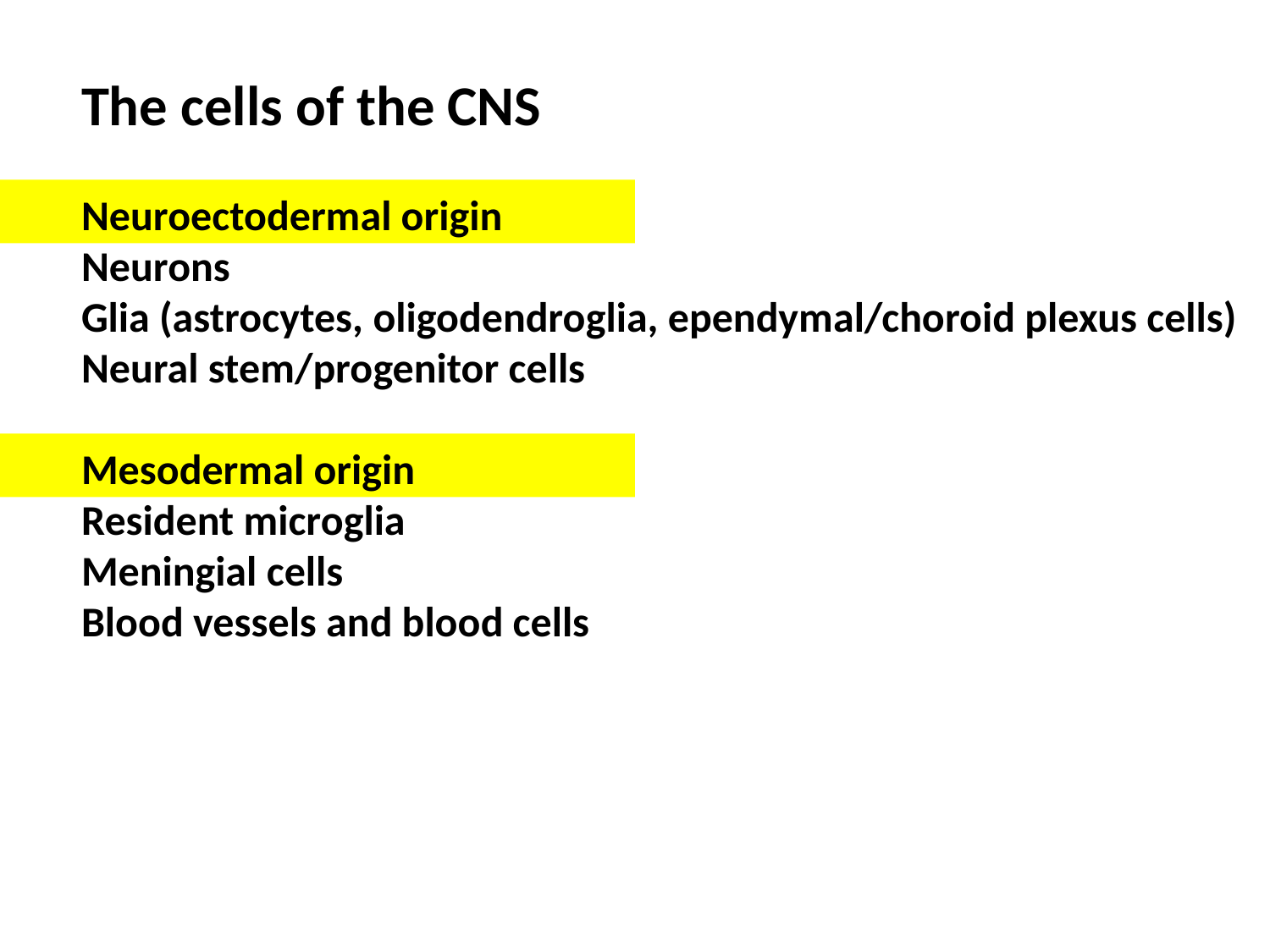

The cells of the CNS

Neuroectodermal origin
Neurons
Glia (astrocytes, oligodendroglia, ependymal/choroid plexus cells)
Neural stem/progenitor cells

Mesodermal origin
Resident microglia
Meningial cells
Blood vessels and blood cells